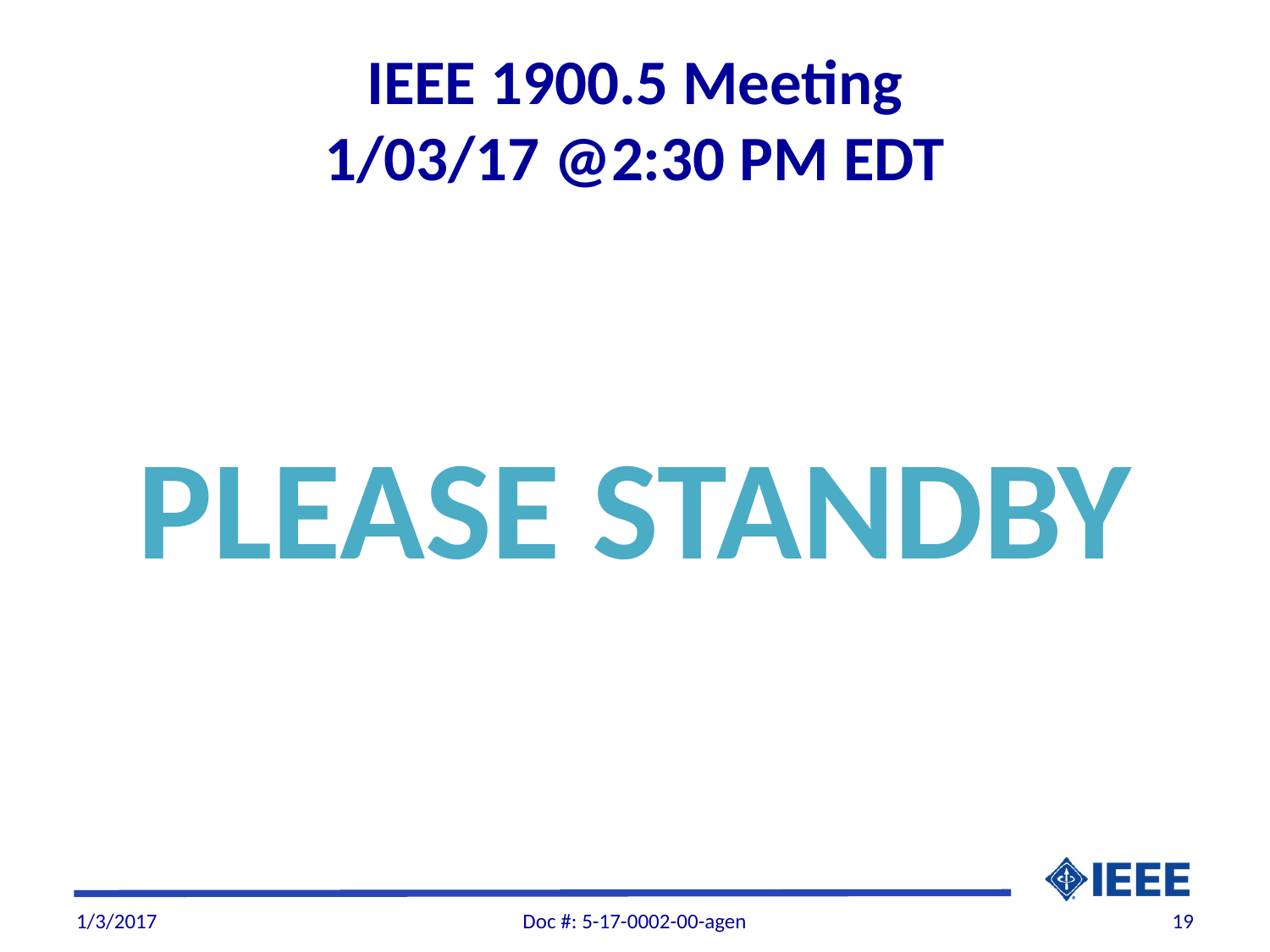

# IEEE 1900.5 Meeting 1/03/17 @2:30 PM EDT
PLEASE STANDBY
1/3/2017
Doc #: 5-17-0002-00-agen
19